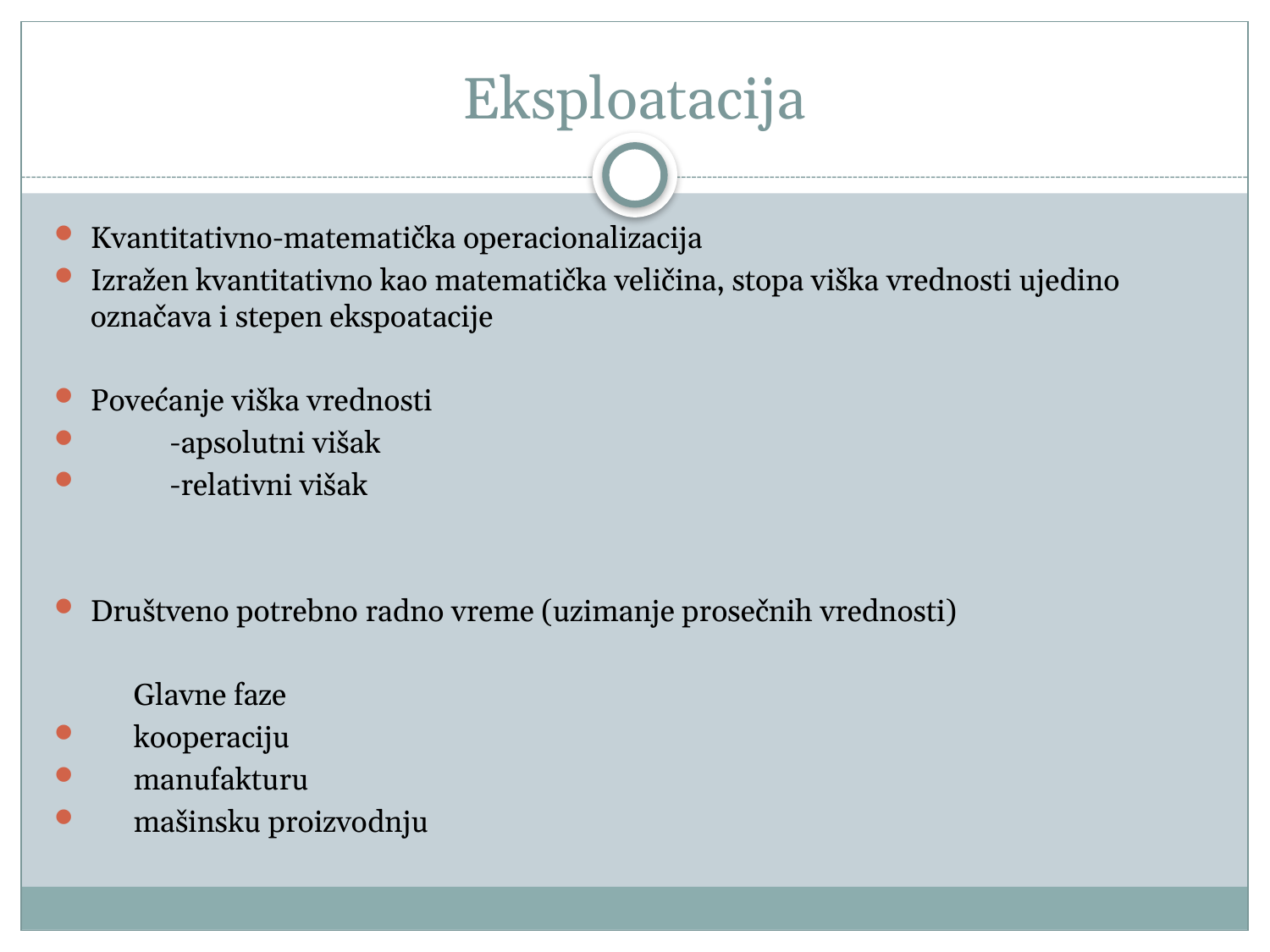

# Eksploatacija
Kvantitativno-matematička operacionalizacija
Izražen kvantitativno kao matematička veličina, stopa viška vrednosti ujedino označava i stepen ekspoatacije

Povećanje viška vrednosti
           -apsolutni višak
           -relativni višak

Društveno potrebno radno vreme (uzimanje prosečnih vrednosti)

           Glavne faze
      kooperaciju
      manufakturu
      mašinsku proizvodnju